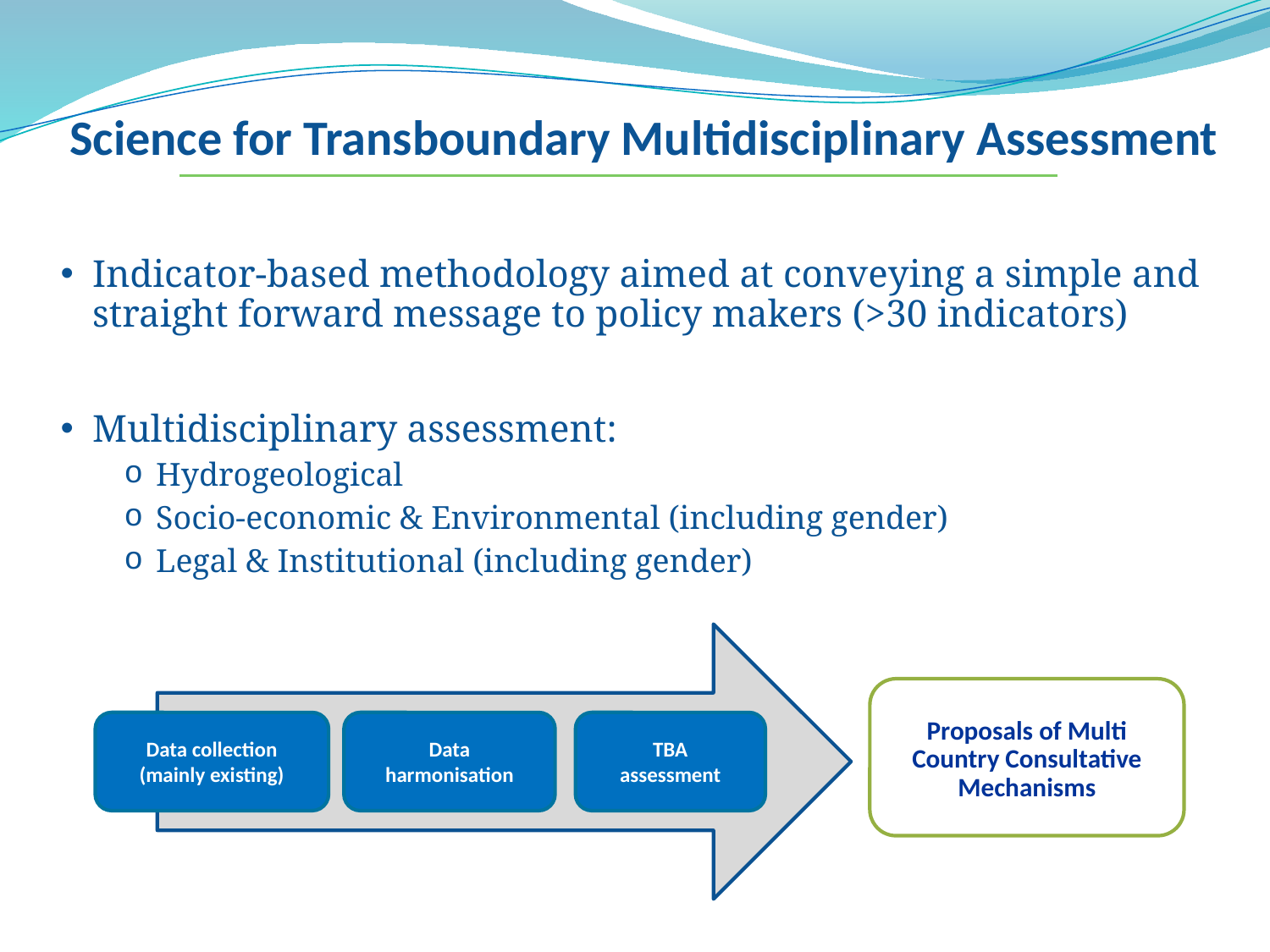

Science for Transboundary Multidisciplinary Assessment
Indicator-based methodology aimed at conveying a simple and straight forward message to policy makers (>30 indicators)

Multidisciplinary assessment:
Hydrogeological
Socio-economic & Environmental (including gender)
Legal & Institutional (including gender)

Proposals of Multi Country Consultative Mechanisms
Data collection
(mainly existing)
Data harmonisation
TBA
assessment